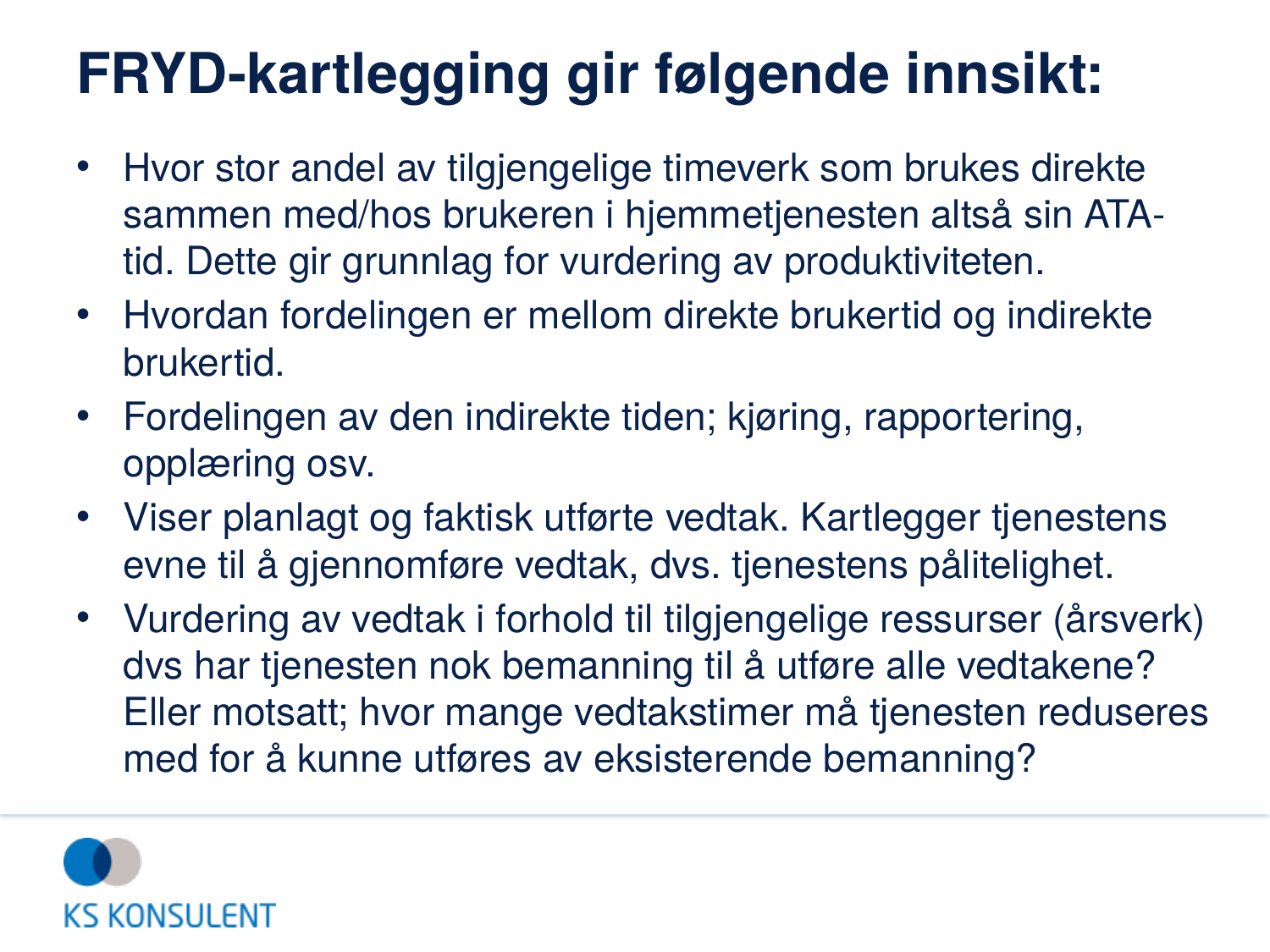

# FRYD-kartlegging gir følgende innsikt:
Hvor stor andel av tilgjengelige timeverk som brukes direkte sammen med/hos brukeren i hjemmetjenesten altså sin ATA-tid. Dette gir grunnlag for vurdering av produktiviteten.
Hvordan fordelingen er mellom direkte brukertid og indirekte brukertid.
Fordelingen av den indirekte tiden; kjøring, rapportering, opplæring osv.
Viser planlagt og faktisk utførte vedtak. Kartlegger tjenestens evne til å gjennomføre vedtak, dvs. tjenestens pålitelighet.
Vurdering av vedtak i forhold til tilgjengelige ressurser (årsverk) dvs har tjenesten nok bemanning til å utføre alle vedtakene? Eller motsatt; hvor mange vedtakstimer må tjenesten reduseres med for å kunne utføres av eksisterende bemanning?